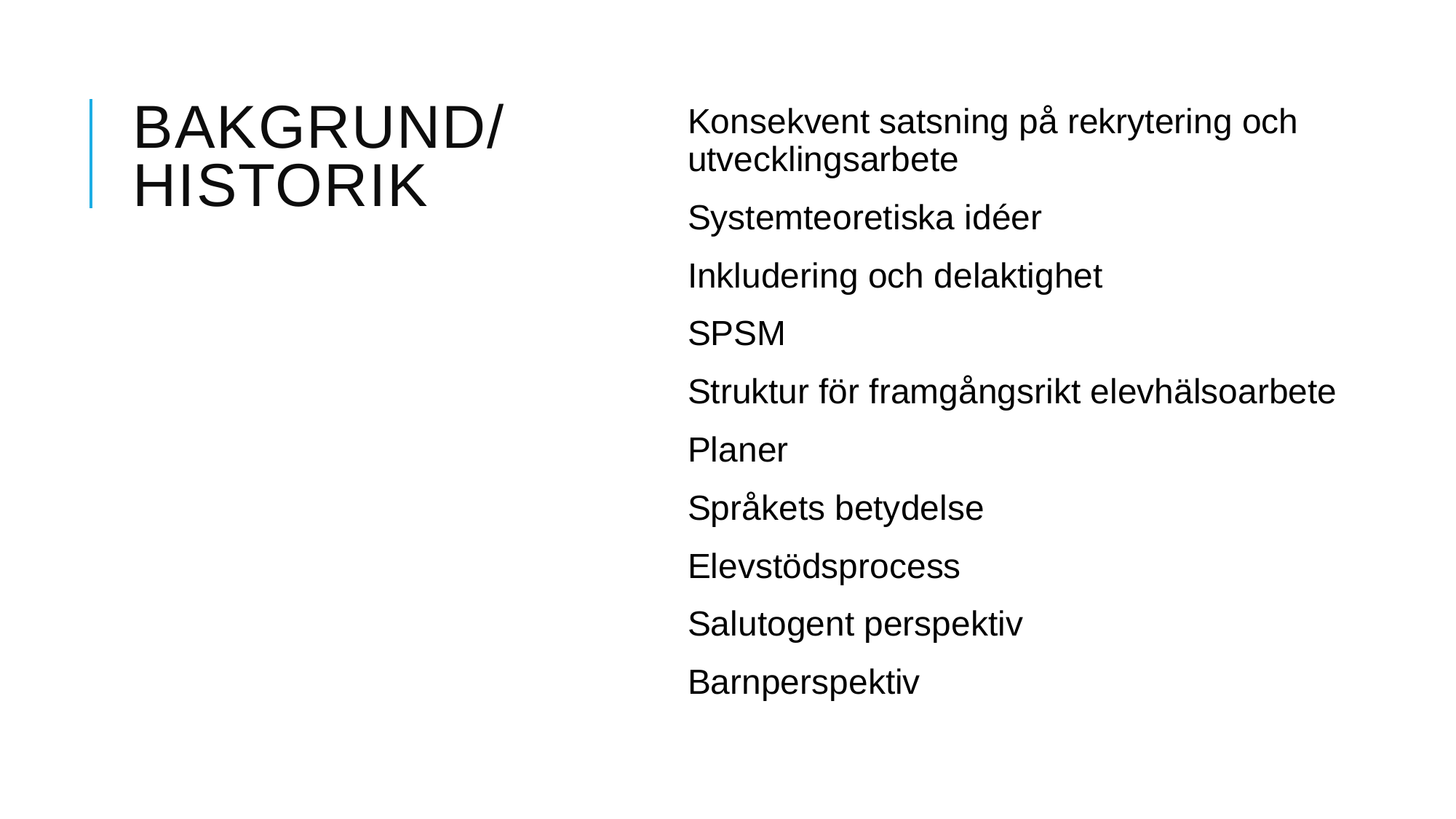

# Bakgrund/Historik
Konsekvent satsning på rekrytering och utvecklingsarbete
Systemteoretiska idéer
Inkludering och delaktighet
SPSM
Struktur för framgångsrikt elevhälsoarbete
Planer
Språkets betydelse
Elevstödsprocess
Salutogent perspektiv
Barnperspektiv